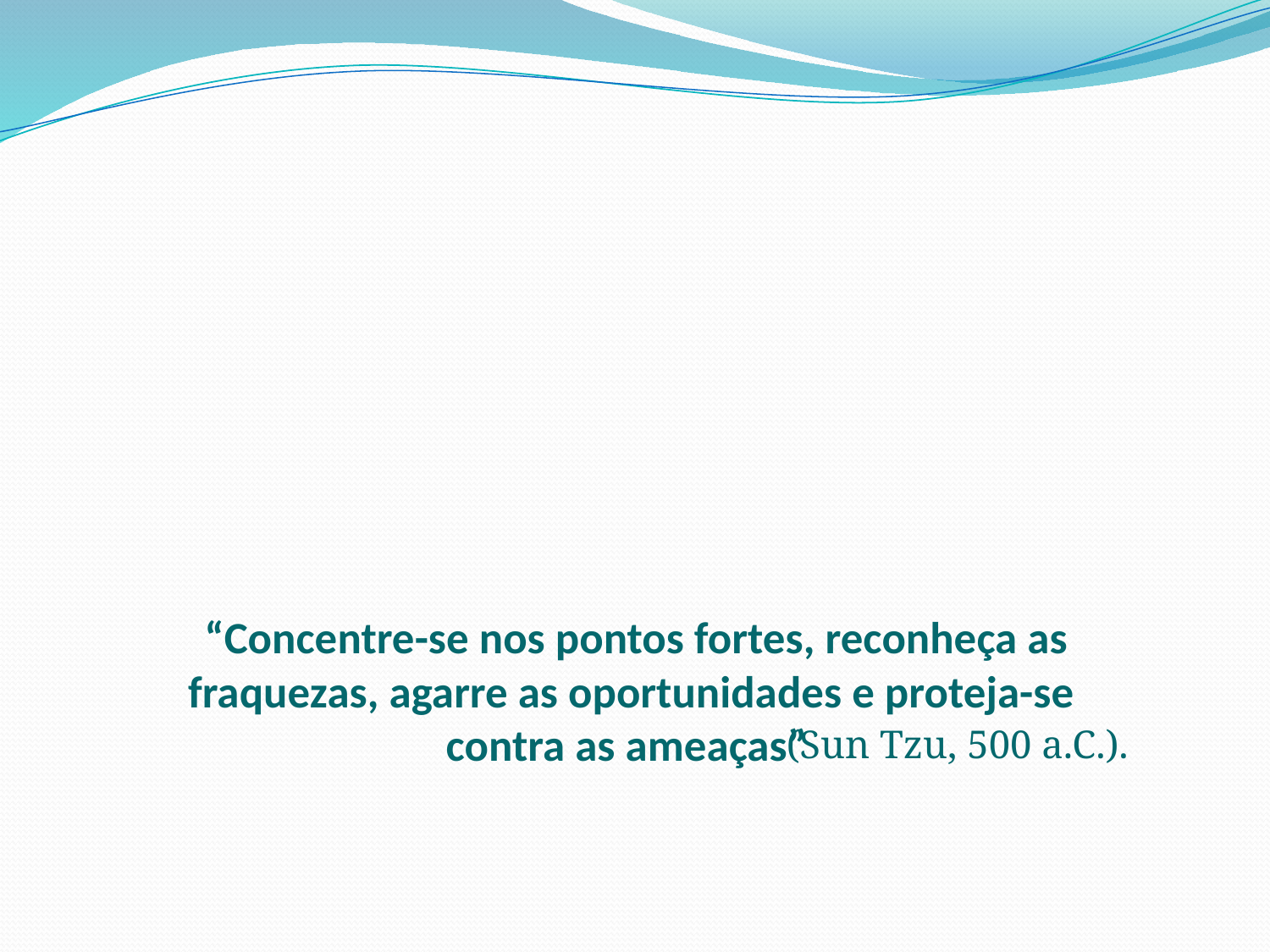

# “Concentre-se nos pontos fortes, reconheça as fraquezas, agarre as oportunidades e proteja-se contra as ameaças”
(Sun Tzu, 500 a.C.).